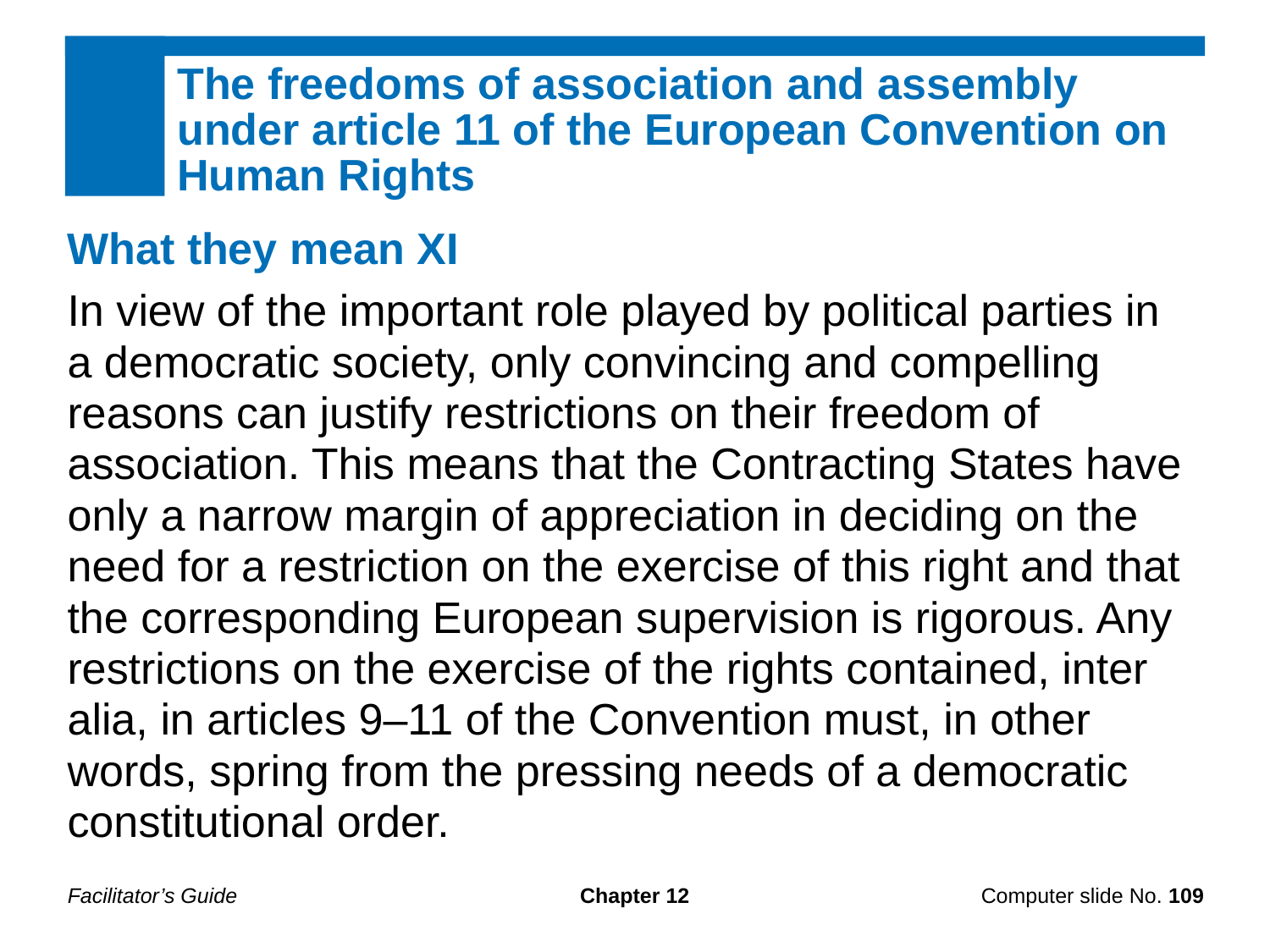

The freedoms of association and assembly under article 11 of the European Convention on Human Rights
What they mean XI
In view of the important role played by political parties in a democratic society, only convincing and compelling reasons can justify restrictions on their freedom of association. This means that the Contracting States have only a narrow margin of appreciation in deciding on the need for a restriction on the exercise of this right and that the corresponding European supervision is rigorous. Any restrictions on the exercise of the rights contained, inter alia, in articles 9–11 of the Convention must, in other words, spring from the pressing needs of a democratic constitutional order.
Facilitator’s Guide
Chapter 12
Computer slide No. 109